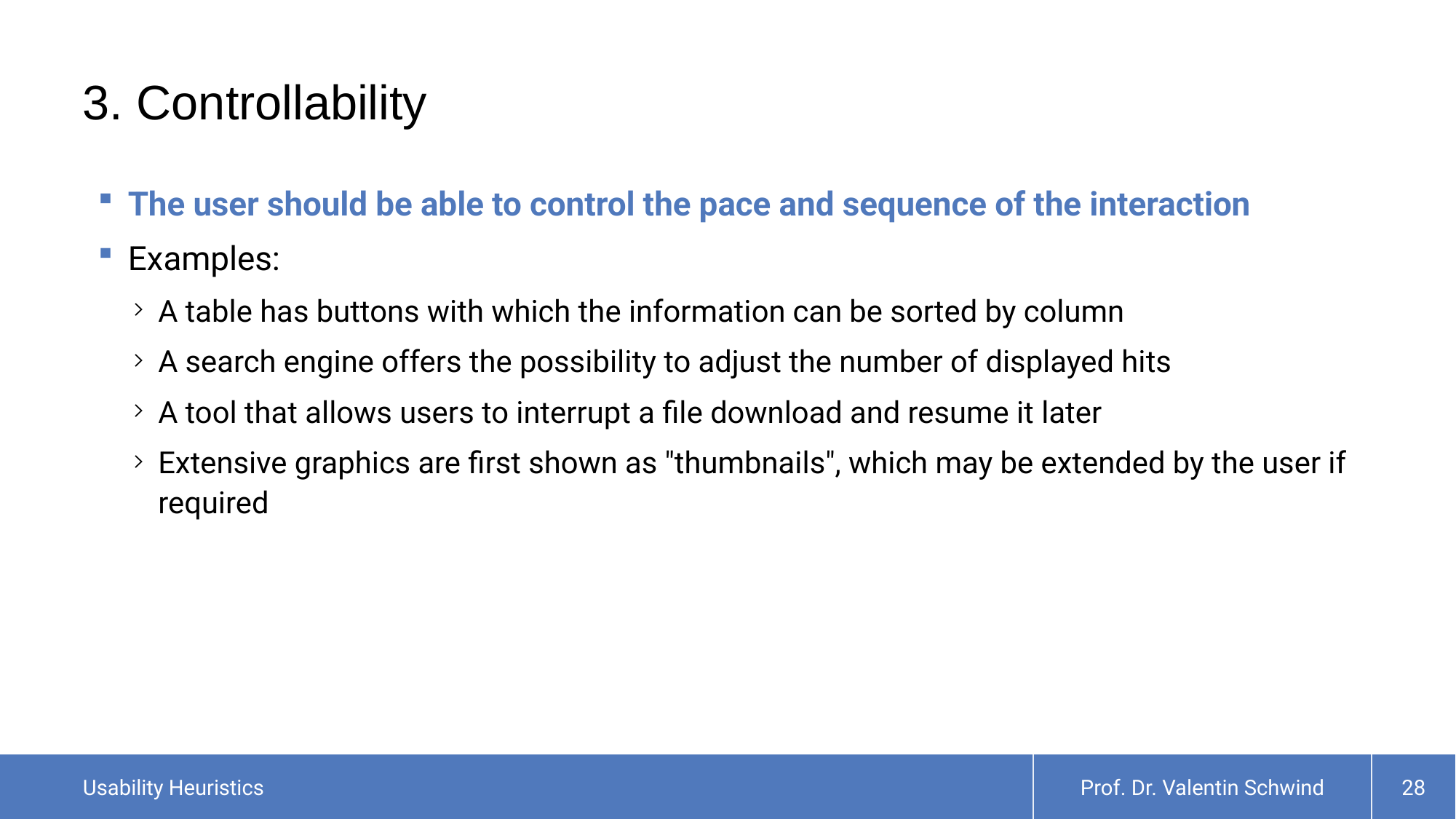

# 3. Controllability
The user should be able to control the pace and sequence of the interaction
Examples:
A table has buttons with which the information can be sorted by column
A search engine offers the possibility to adjust the number of displayed hits
A tool that allows users to interrupt a file download and resume it later
Extensive graphics are first shown as "thumbnails", which may be extended by the user if required

Usability Heuristics
Prof. Dr. Valentin Schwind
28